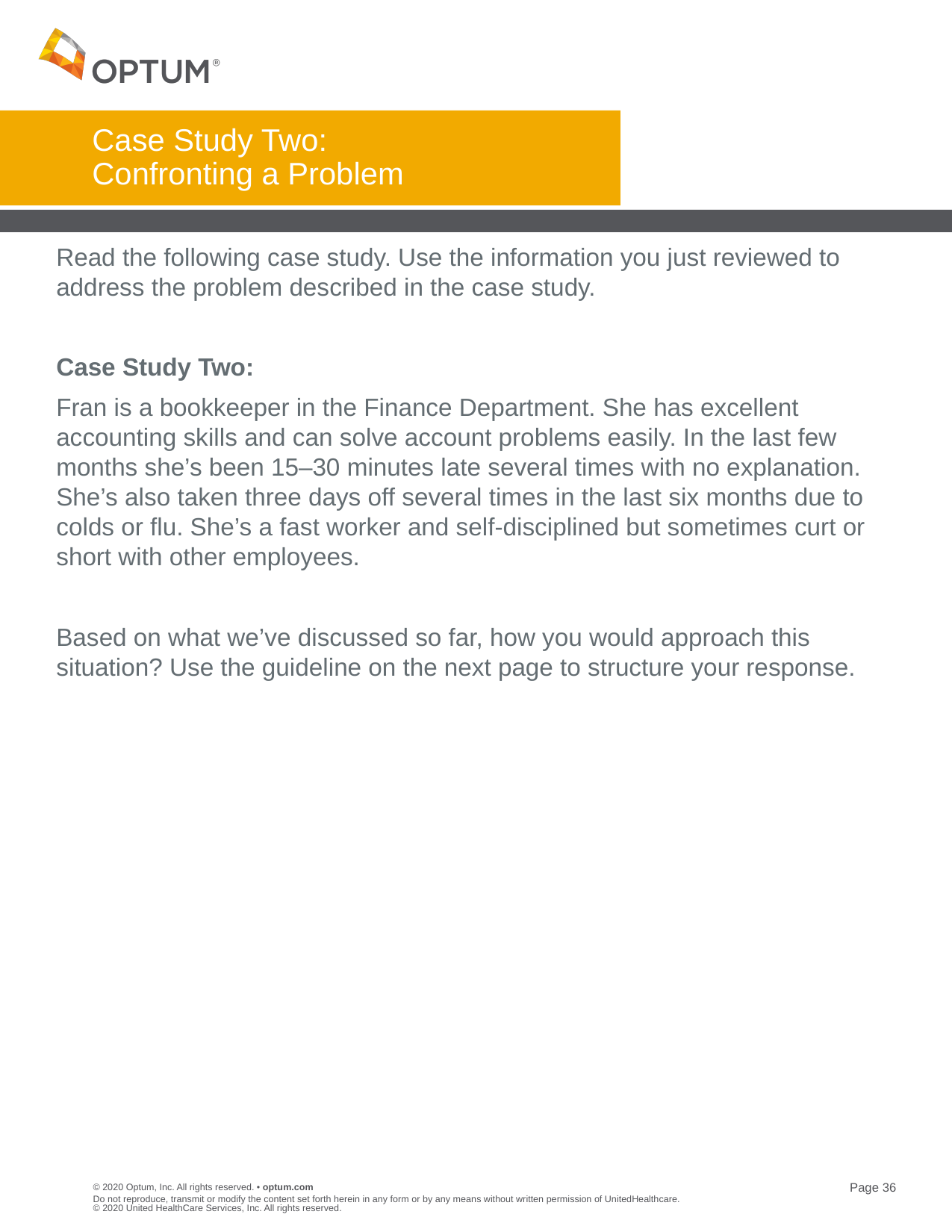

# Case Study Two: Confronting a Problem
Read the following case study. Use the information you just reviewed to address the problem described in the case study.

Case Study Two:
Fran is a bookkeeper in the Finance Department. She has excellent accounting skills and can solve account problems easily. In the last few months she’s been 15–30 minutes late several times with no explanation. She’s also taken three days off several times in the last six months due to colds or flu. She’s a fast worker and self-disciplined but sometimes curt or short with other employees.

Based on what we’ve discussed so far, how you would approach this situation? Use the guideline on the next page to structure your response.
Do not reproduce, transmit or modify the content set forth herein in any form or by any means without written permission of UnitedHealthcare. © 2020 United HealthCare Services, Inc. All rights reserved.